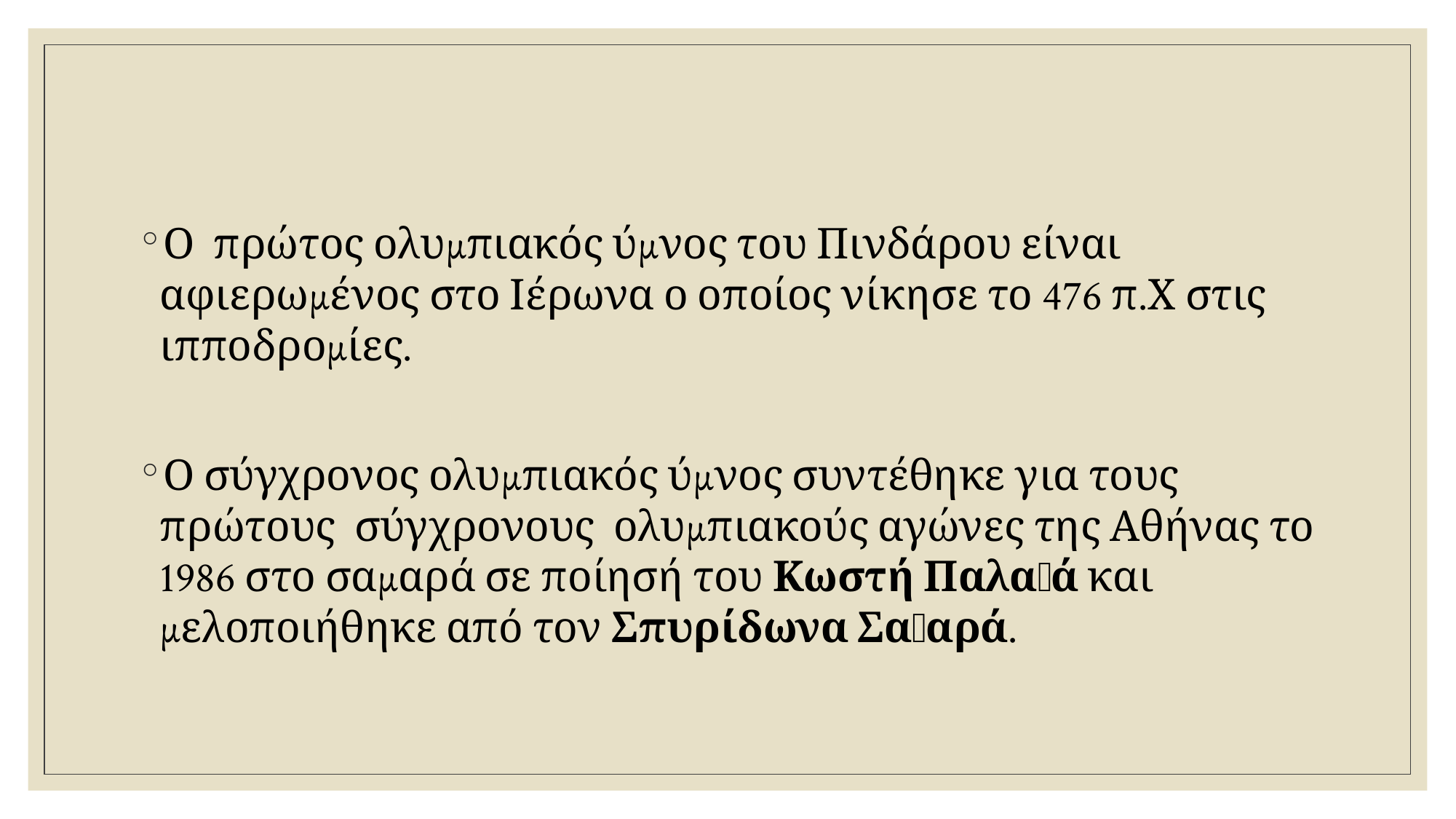

#
Ο  πρώτος ολυμπιακός ύμνος του Πινδάρου είναι αφιερωμένος στο Ιέρωνα ο οποίος νίκησε το 476 π.Χ στις ιπποδρομίες.

Ο σύγχρονος ολυμπιακός ύμνος συντέθηκε για τους πρώτους  σύγχρονους  ολυμπιακούς αγώνες της Αθήνας το 1986 στο σαμαρά σε ποίησή του Κωστή Παλαμά και μελοποιήθηκε από τον Σπυρίδωνα Σαμαρά.